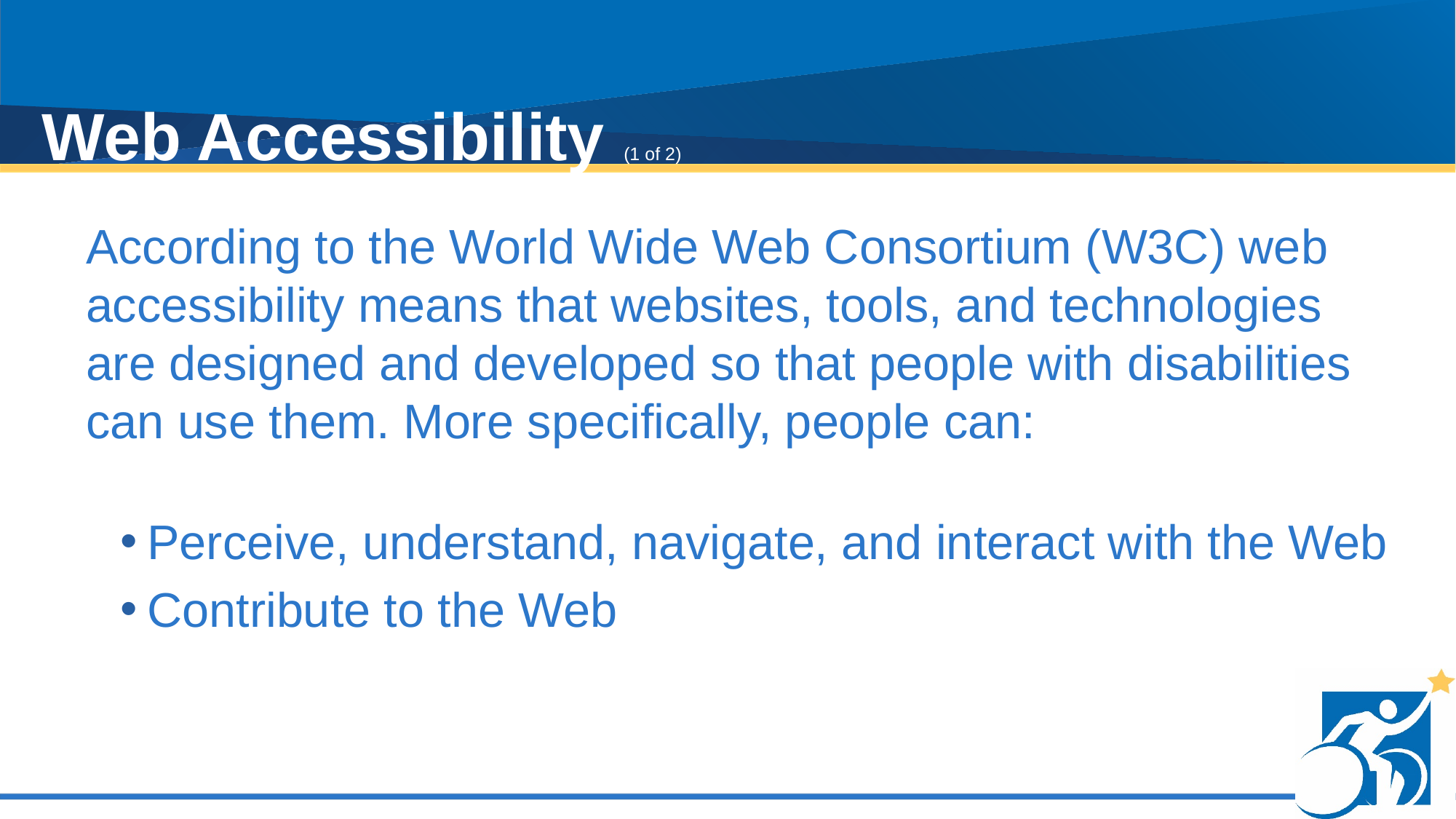

# Web Accessibility (1 of 2)
According to the World Wide Web Consortium (W3C) web accessibility means that websites, tools, and technologies are designed and developed so that people with disabilities can use them. More specifically, people can:
Perceive, understand, navigate, and interact with the Web
Contribute to the Web